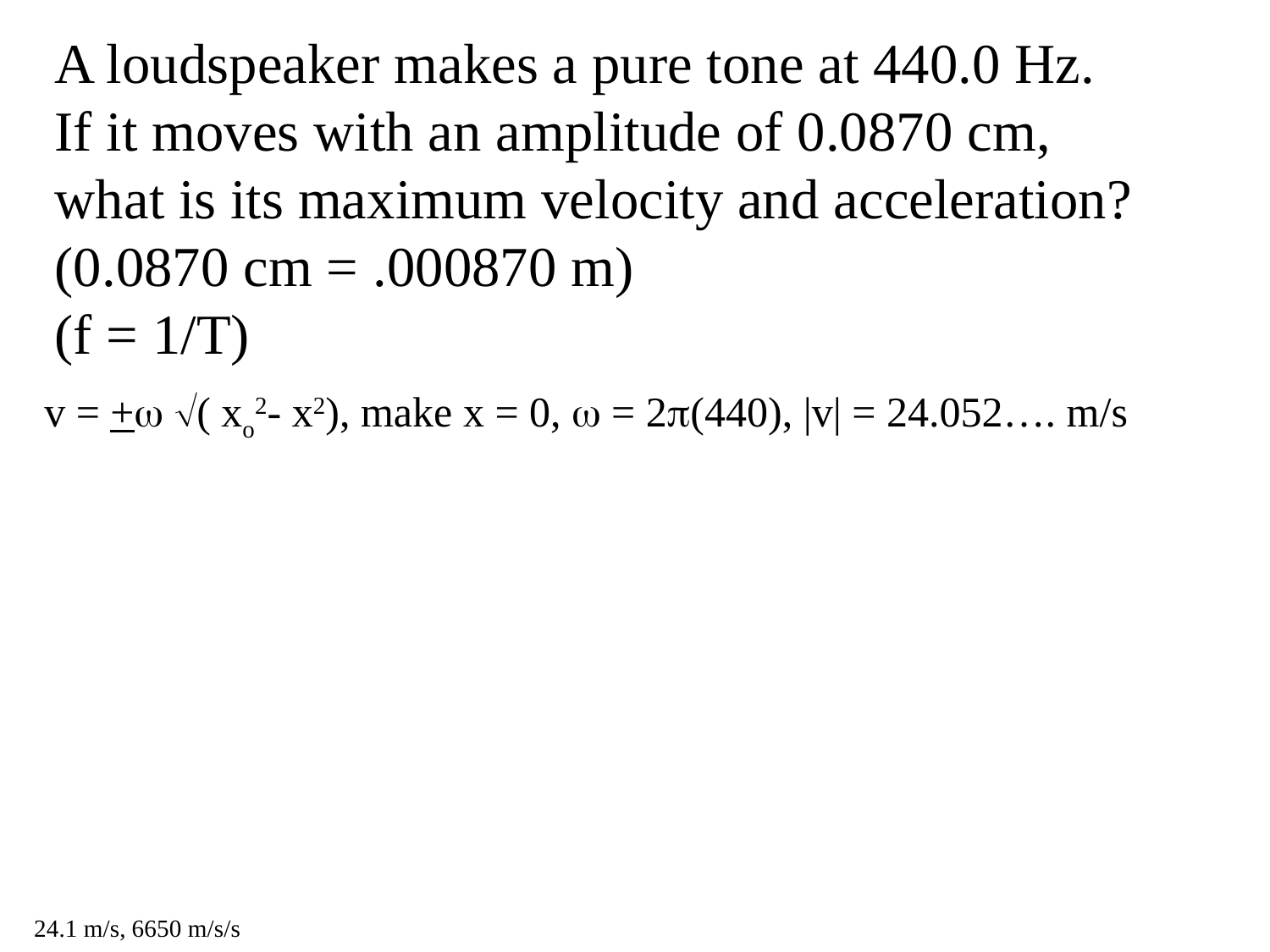

A loudspeaker makes a pure tone at 440.0 Hz.  If it moves with an amplitude of 0.0870 cm, what is its maximum velocity and acceleration?  (0.0870 cm = .000870 m)
(f = 1/T)
v = +ω √( xo2- x2), make x = 0, ω = 2π(440), |v| = 24.052…. m/s
24.1 m/s, 6650 m/s/s